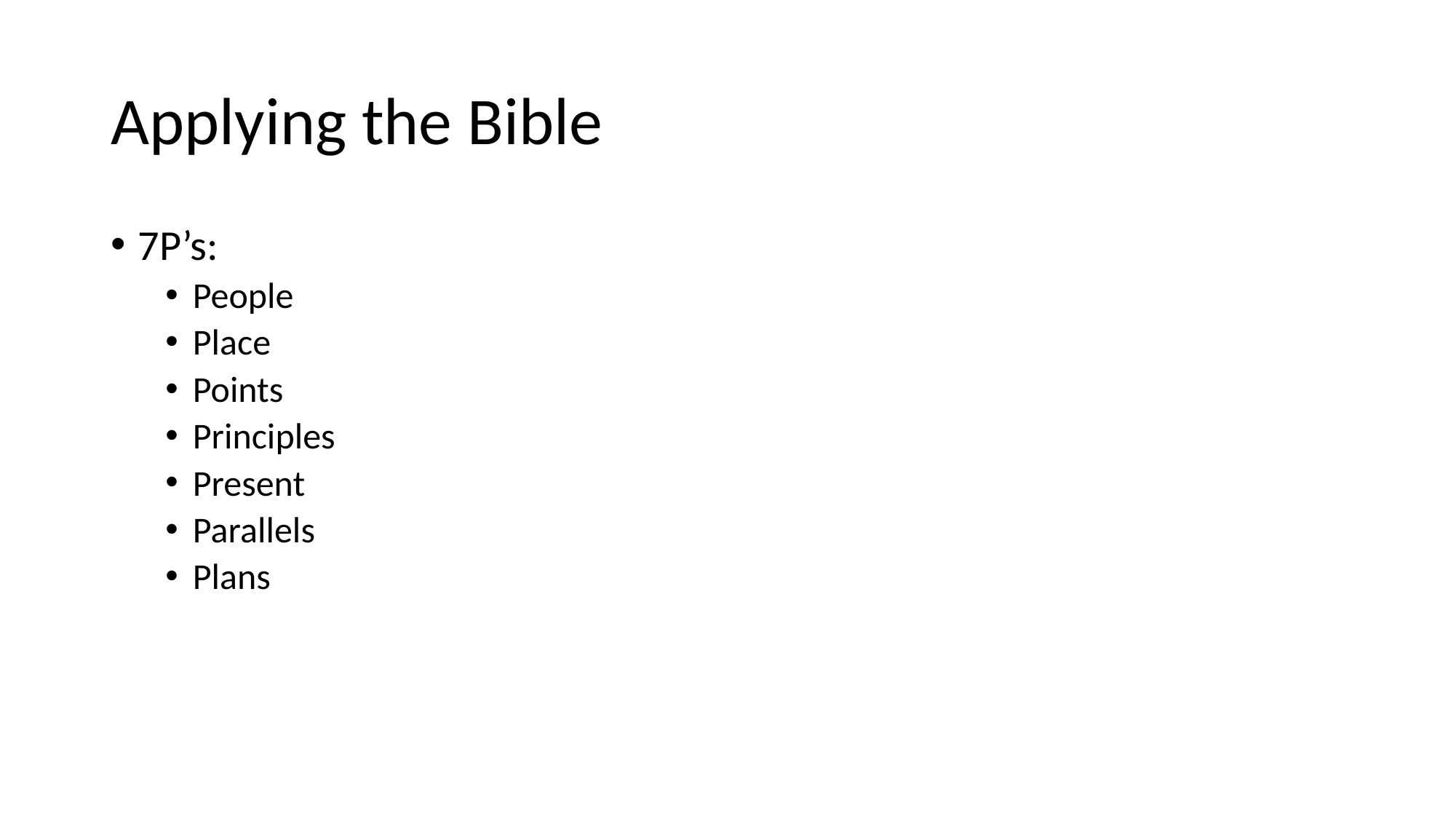

# Applying the Bible
7P’s:
People
Place
Points
Principles
Present
Parallels
Plans